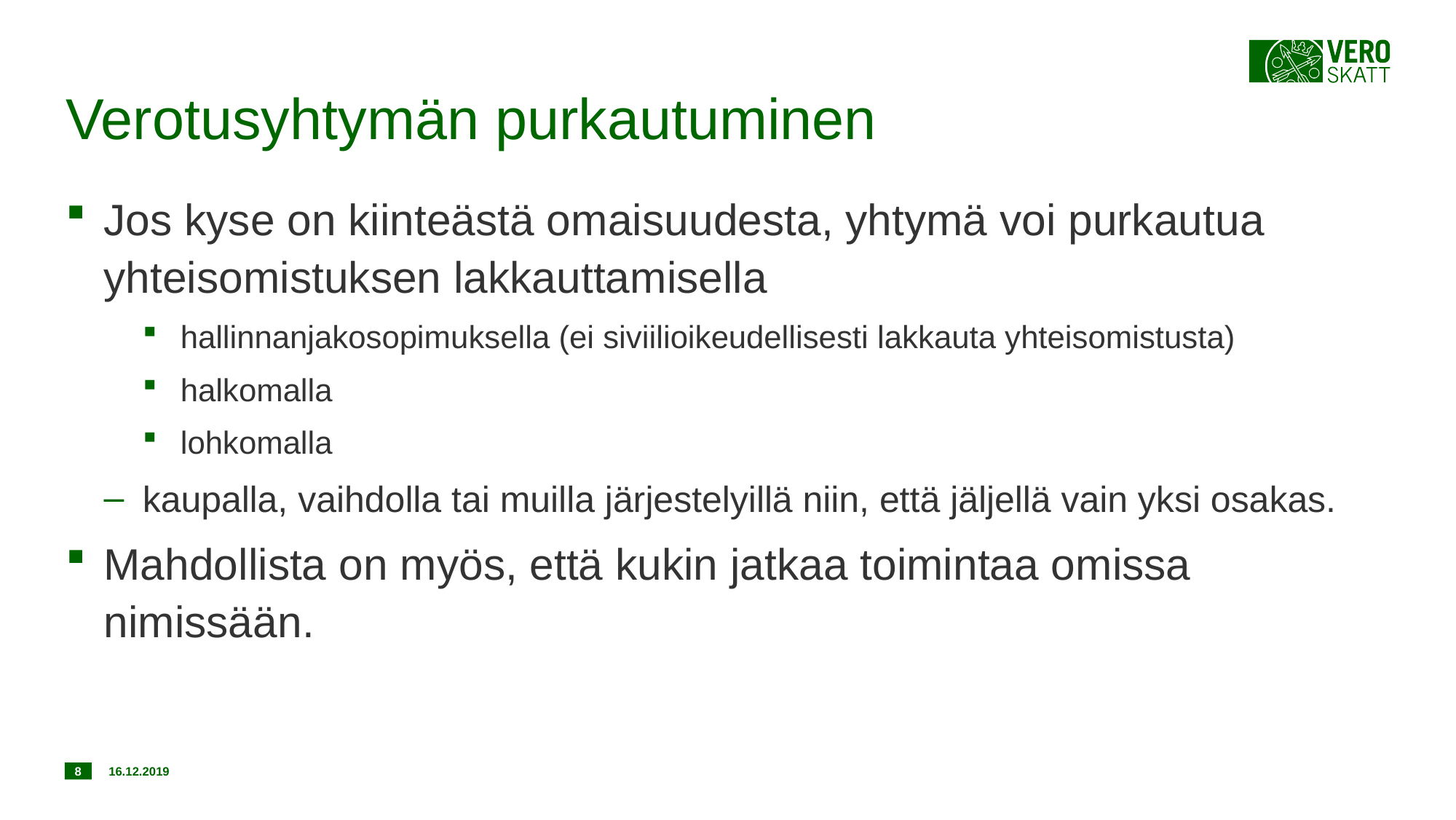

# Verotusyhtymän purkautuminen
Jos kyse on kiinteästä omaisuudesta, yhtymä voi purkautua yhteisomistuksen lakkauttamisella
hallinnanjakosopimuksella (ei siviilioikeudellisesti lakkauta yhteisomistusta)
halkomalla
lohkomalla
kaupalla, vaihdolla tai muilla järjestelyillä niin, että jäljellä vain yksi osakas.
Mahdollista on myös, että kukin jatkaa toimintaa omissa nimissään.
8
16.12.2019